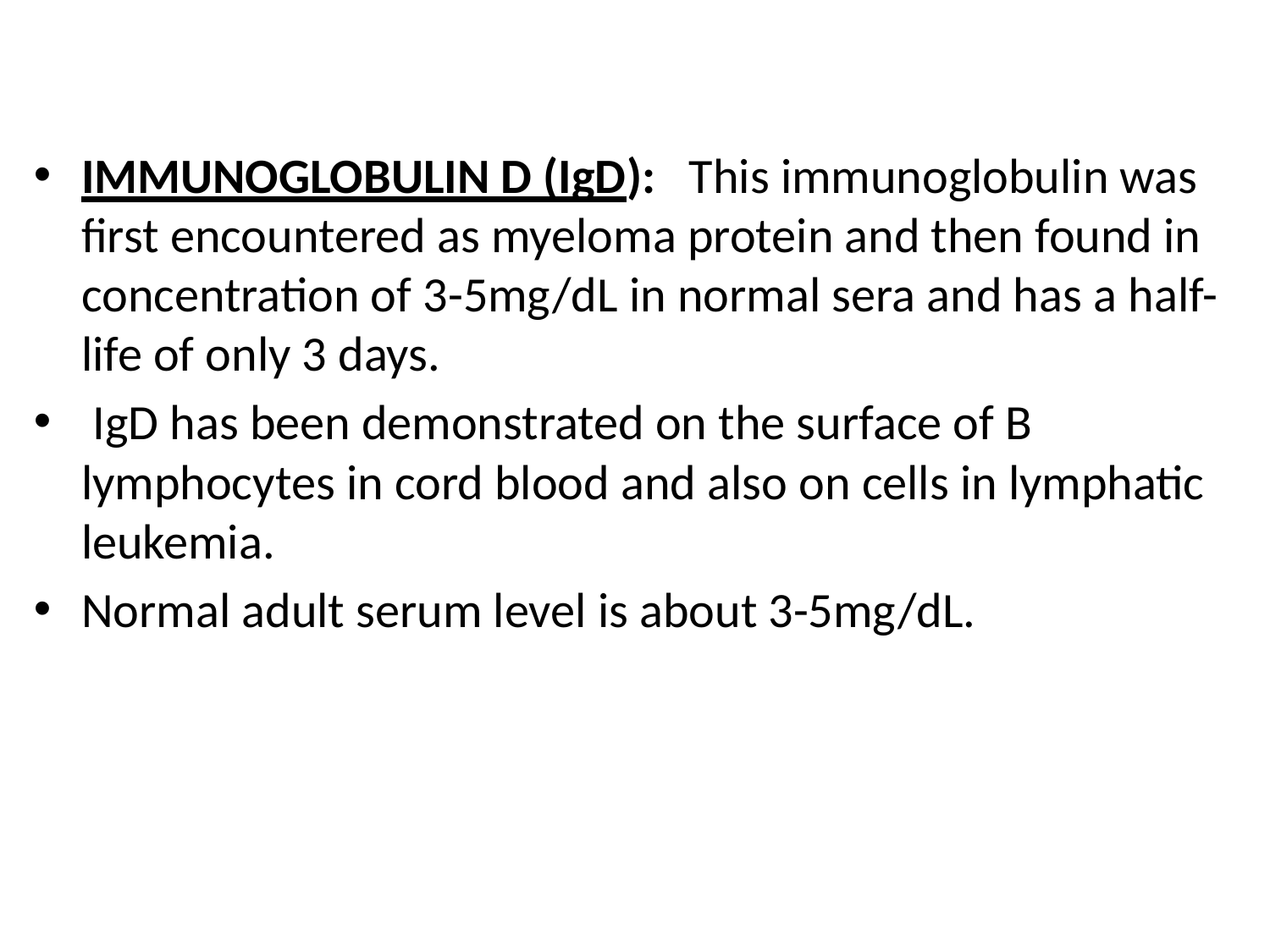

#
IMMUNOGLOBULIN D (IgD):   This immunoglobulin was first encountered as myeloma protein and then found in concentration of 3-5mg/dL in normal sera and has a half-life of only 3 days.
 IgD has been demonstrated on the surface of B lymphocytes in cord blood and also on cells in lymphatic leukemia.
Normal adult serum level is about 3-5mg/dL.